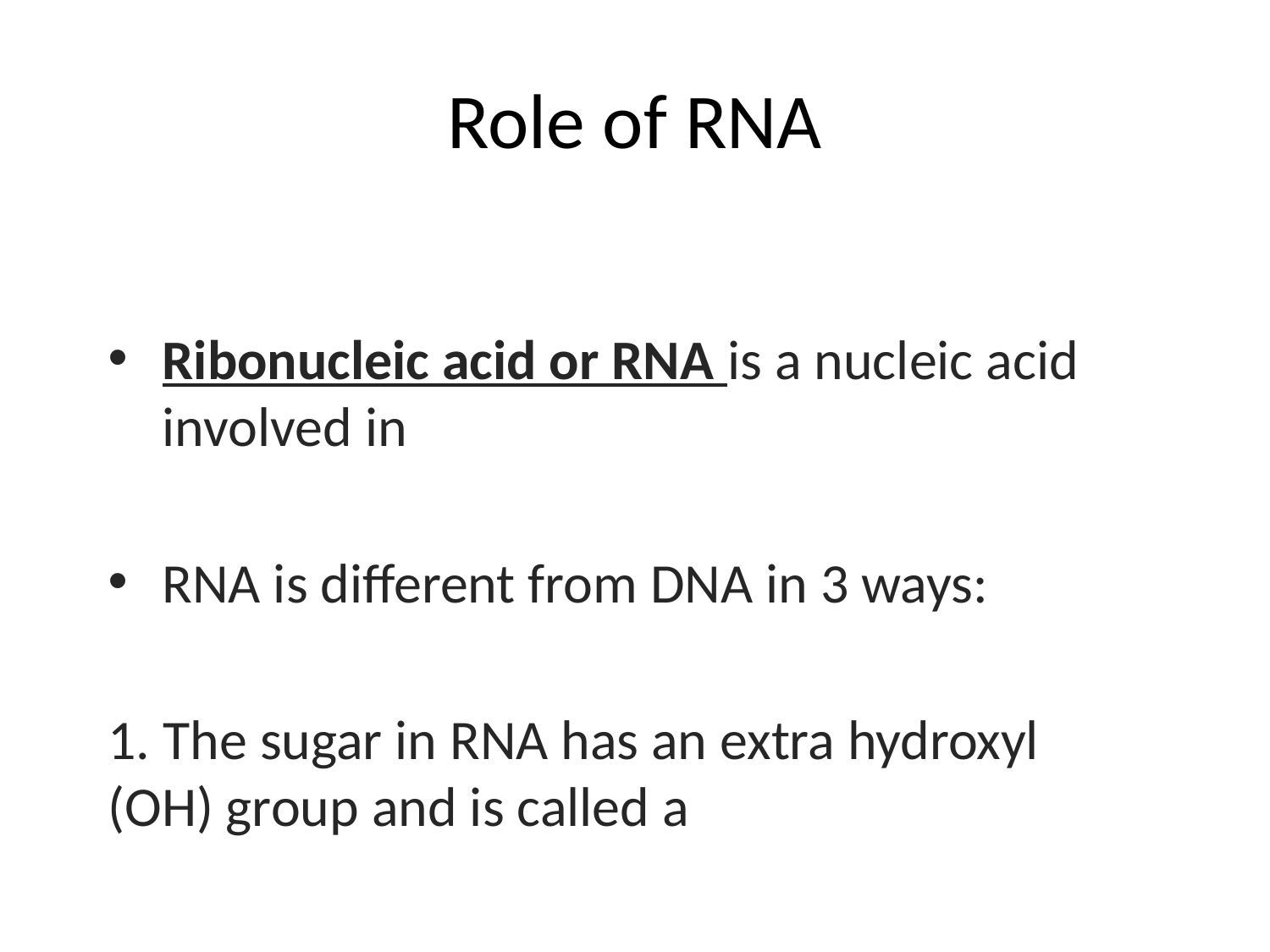

# Role of RNA
Ribonucleic acid or RNA is a nucleic acid involved in

RNA is different from DNA in 3 ways:

1. The sugar in RNA has an extra hydroxyl (OH) group and is called a